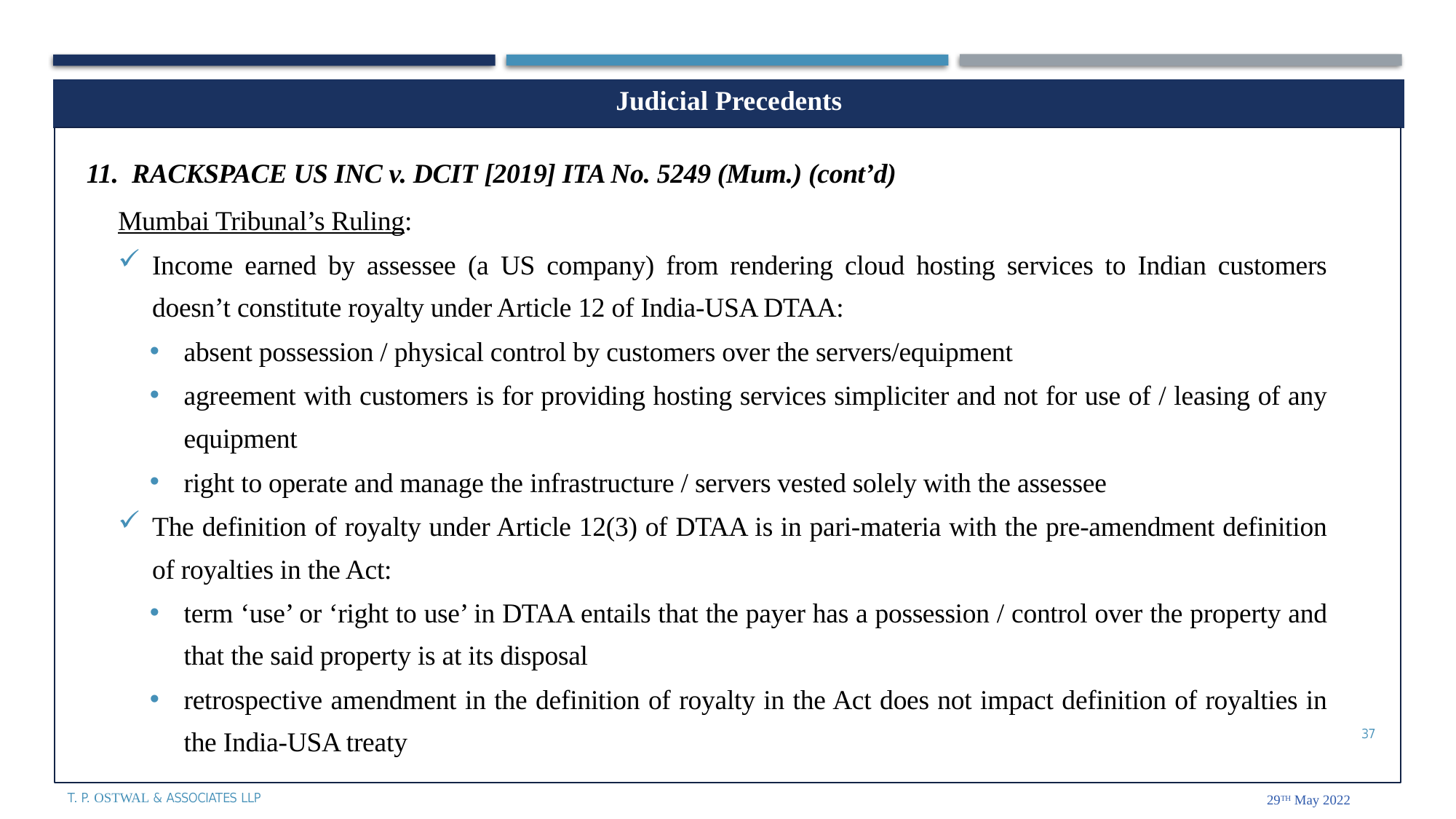

| Judicial Precedents |
| --- |

11.  RACKSPACE US INC v. DCIT [2019] ITA No. 5249 (Mum.) (cont’d)
Mumbai Tribunal’s Ruling:
Income earned by assessee (a US company) from rendering cloud hosting services to Indian customers doesn’t constitute royalty under Article 12 of India-USA DTAA:
absent possession / physical control by customers over the servers/equipment
agreement with customers is for providing hosting services simpliciter and not for use of / leasing of any equipment
right to operate and manage the infrastructure / servers vested solely with the assessee
The definition of royalty under Article 12(3) of DTAA is in pari-materia with the pre-amendment definition of royalties in the Act:
term ‘use’ or ‘right to use’ in DTAA entails that the payer has a possession / control over the property and that the said property is at its disposal
retrospective amendment in the definition of royalty in the Act does not impact definition of royalties in the India-USA treaty

37
T. P. Ostwal & Associates LLP
29th May 2022